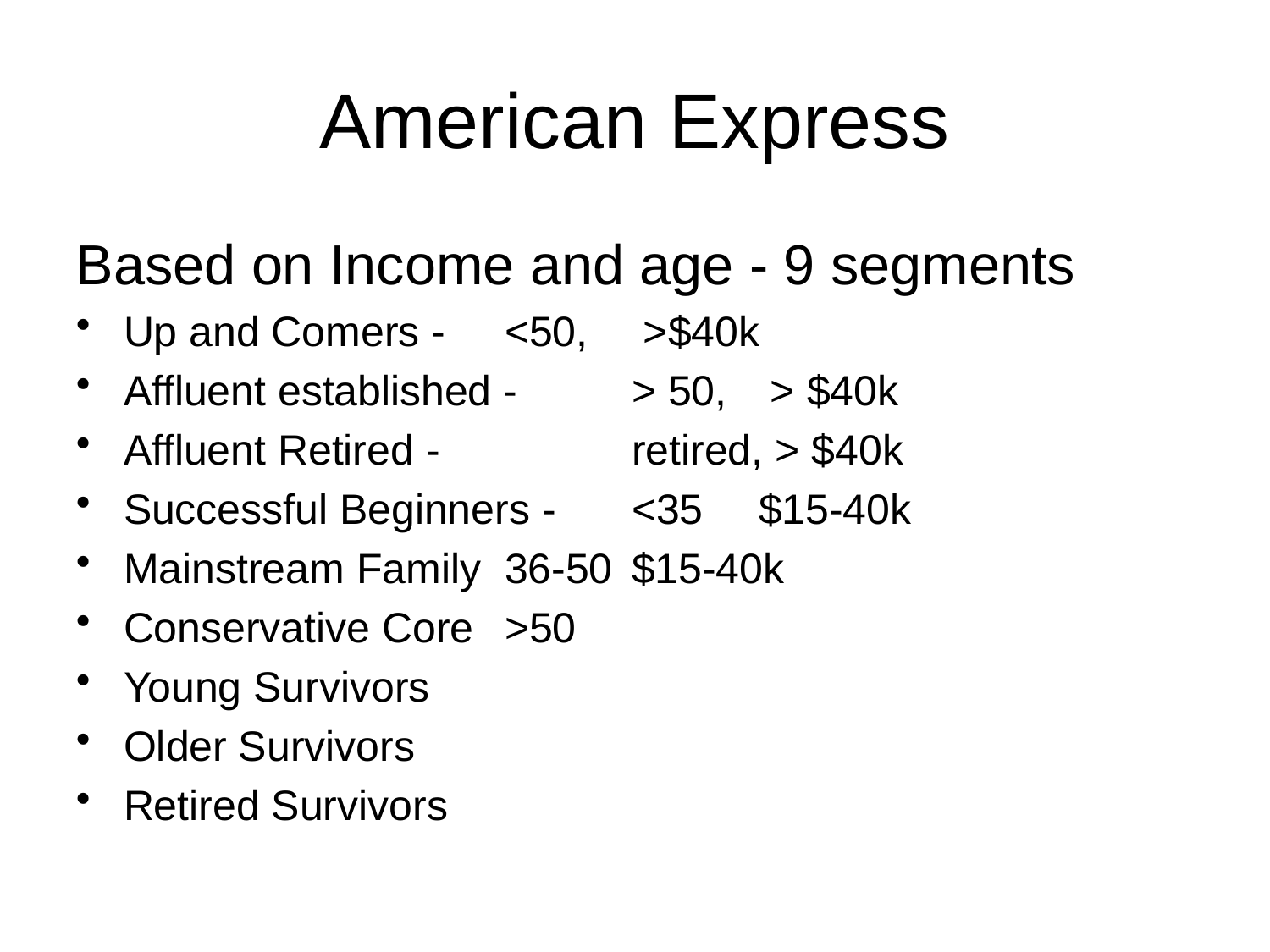

# American Express
Based on Income and age - 9 segments
Up and Comers - 	<50,	 >$40k
Affluent established - 	> 50,	 > $40k
Affluent Retired - 		retired, > $40k
Successful Beginners - 	<35	$15-40k
Mainstream Family	36-50	$15-40k
Conservative Core	>50
Young Survivors
Older Survivors
Retired Survivors